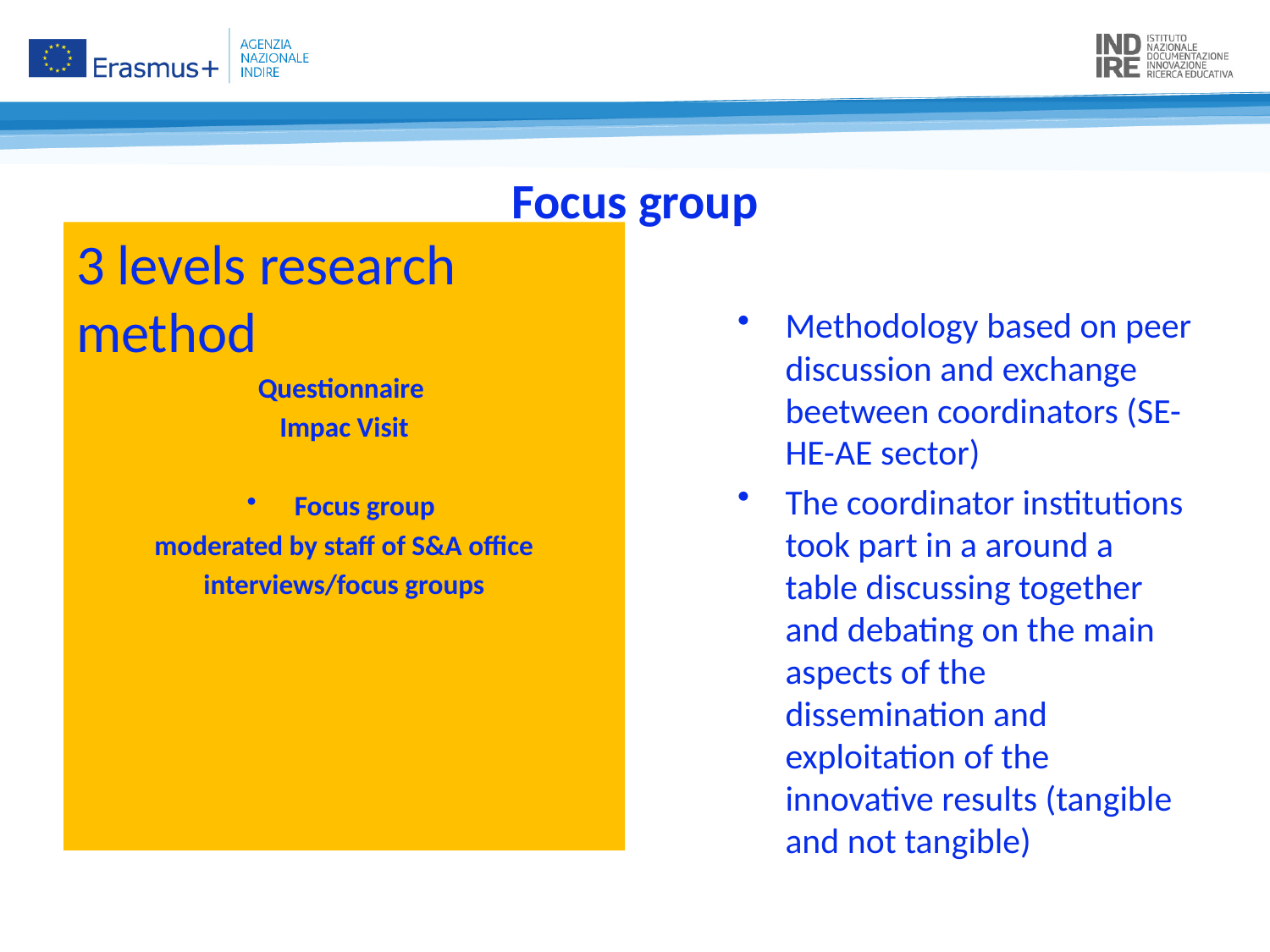

# Focus group
3 levels research method
Questionnaire
Impac Visit

Focus group
moderated by staff of S&A office
interviews/focus groups

Methodology based on peer discussion and exchange beetween coordinators (SE-HE-AE sector)
The coordinator institutions took part in a around a table discussing together and debating on the main aspects of the dissemination and exploitation of the innovative results (tangible and not tangible)